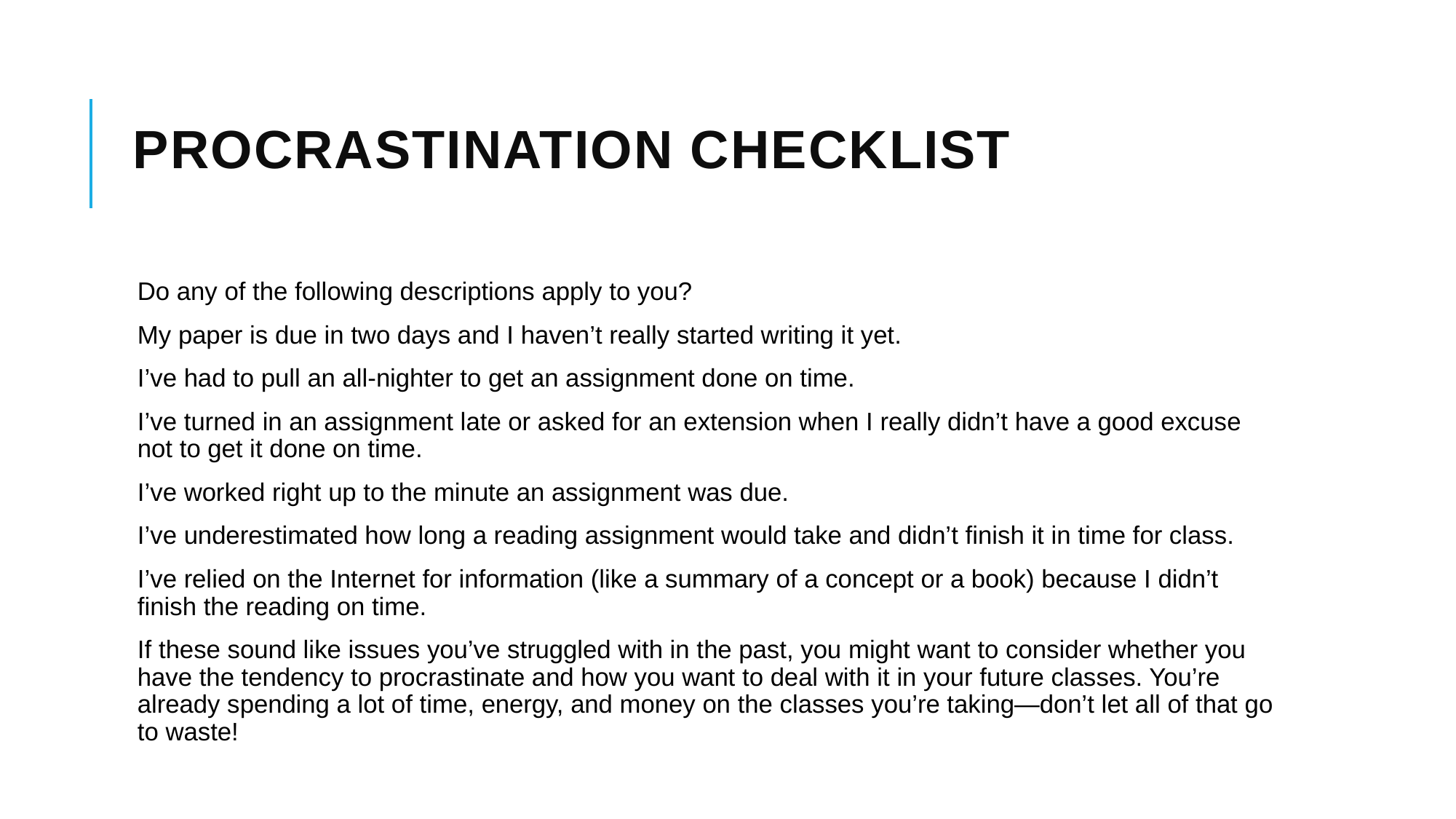

# Procrastination Checklist
Do any of the following descriptions apply to you?
My paper is due in two days and I haven’t really started writing it yet.
I’ve had to pull an all-nighter to get an assignment done on time.
I’ve turned in an assignment late or asked for an extension when I really didn’t have a good excuse not to get it done on time.
I’ve worked right up to the minute an assignment was due.
I’ve underestimated how long a reading assignment would take and didn’t finish it in time for class.
I’ve relied on the Internet for information (like a summary of a concept or a book) because I didn’t finish the reading on time.
If these sound like issues you’ve struggled with in the past, you might want to consider whether you have the tendency to procrastinate and how you want to deal with it in your future classes. You’re already spending a lot of time, energy, and money on the classes you’re taking—don’t let all of that go to waste!